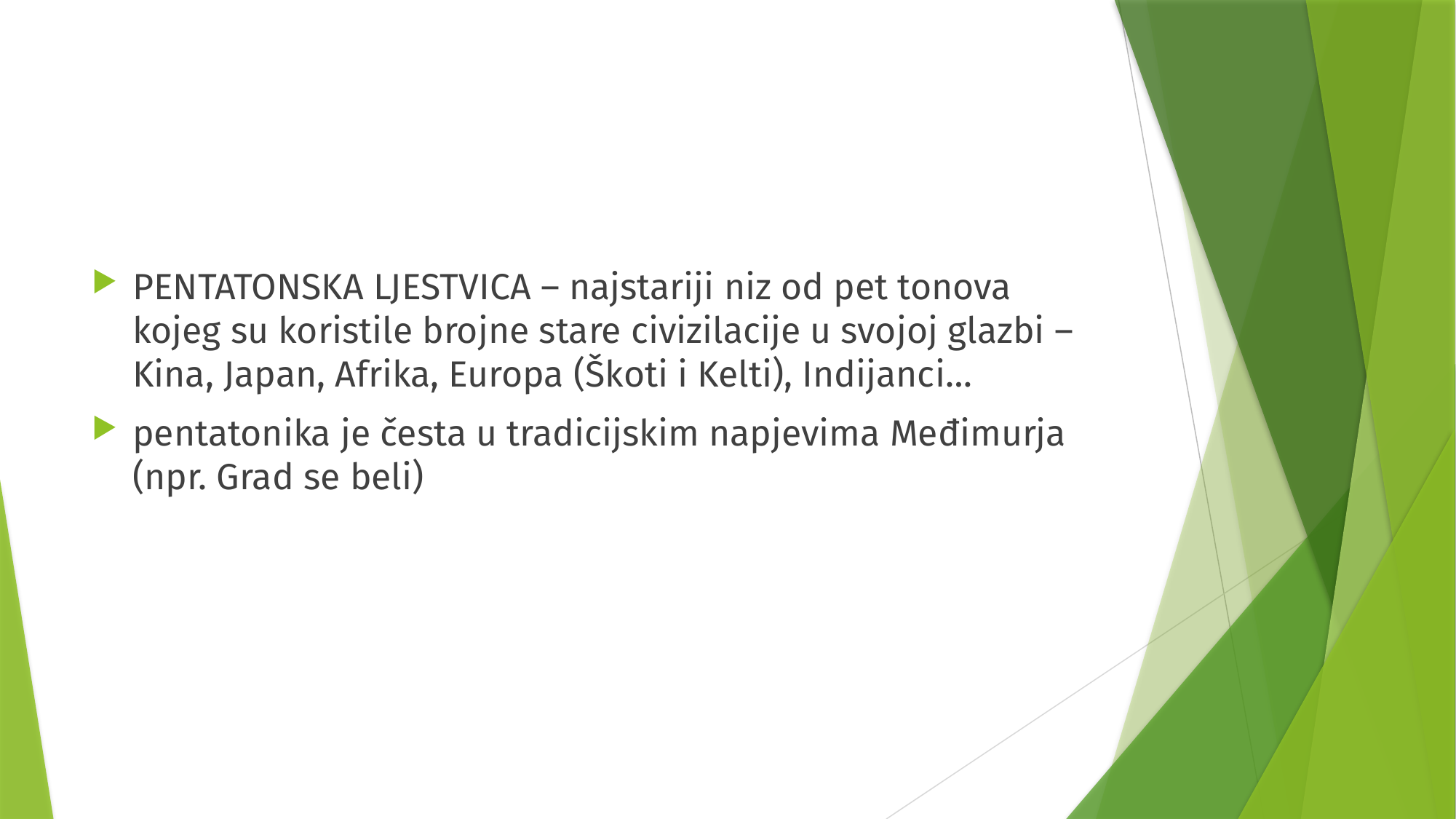

PENTATONSKA LJESTVICA – najstariji niz od pet tonova kojeg su koristile brojne stare civizilacije u svojoj glazbi – Kina, Japan, Afrika, Europa (Škoti i Kelti), Indijanci…
pentatonika je česta u tradicijskim napjevima Međimurja (npr. Grad se beli)